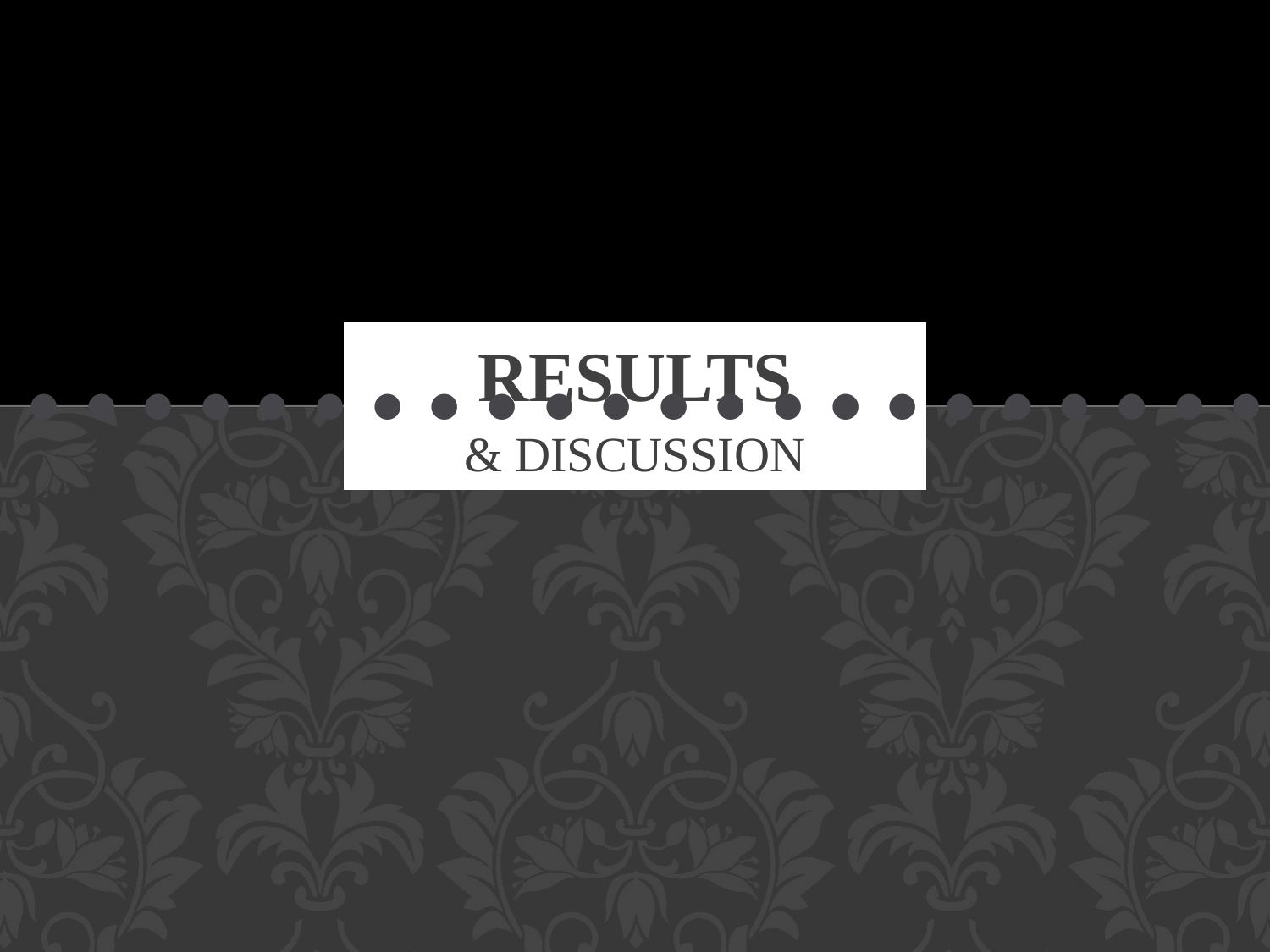

# RESULTS
• • • • • • • • • • • • • • • • • • • • • • • •
& DISCUSSION